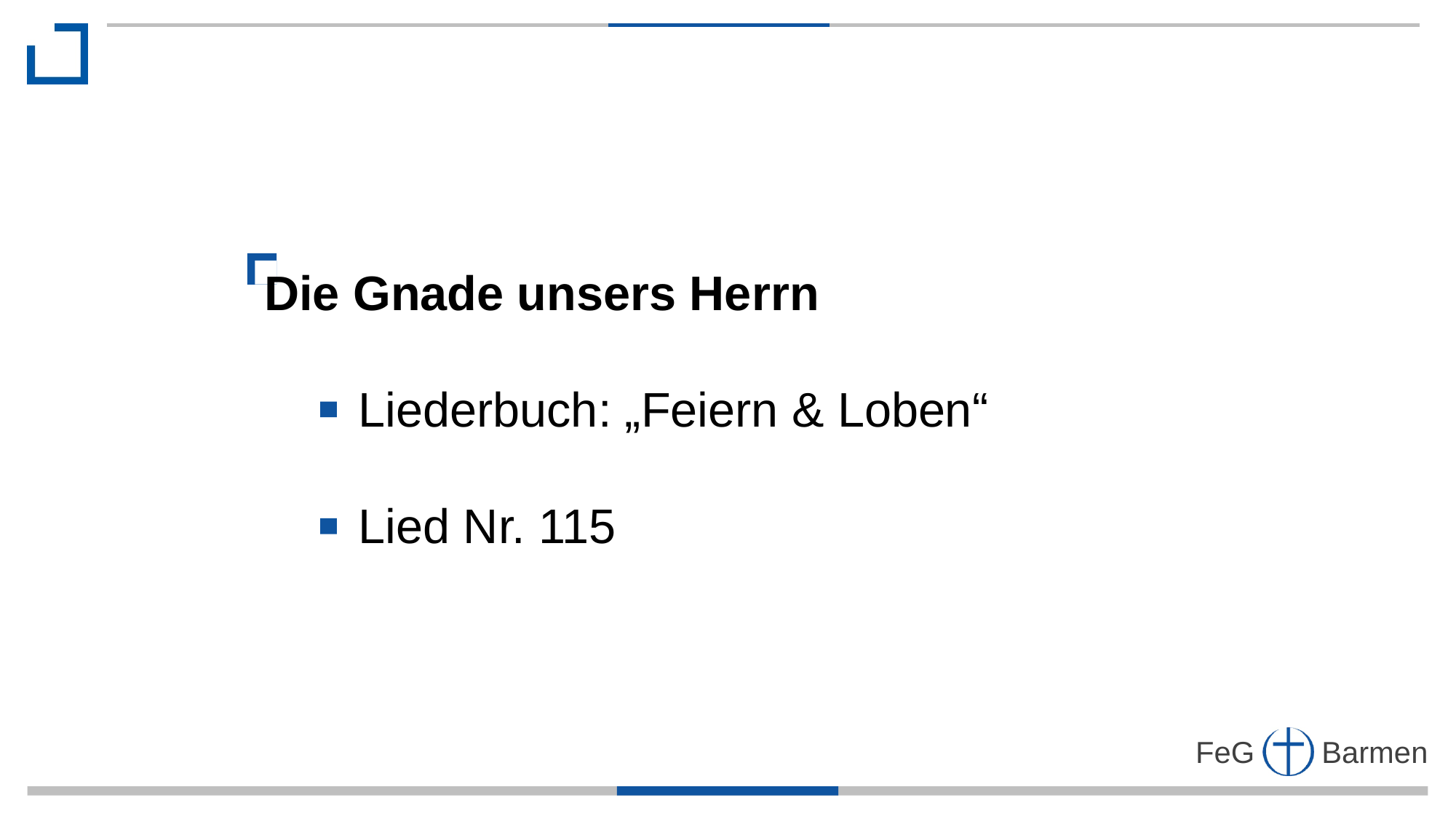

Die Gnade unsers Herrn

       Liederbuch: „Feiern & Loben“

       Lied Nr. 115